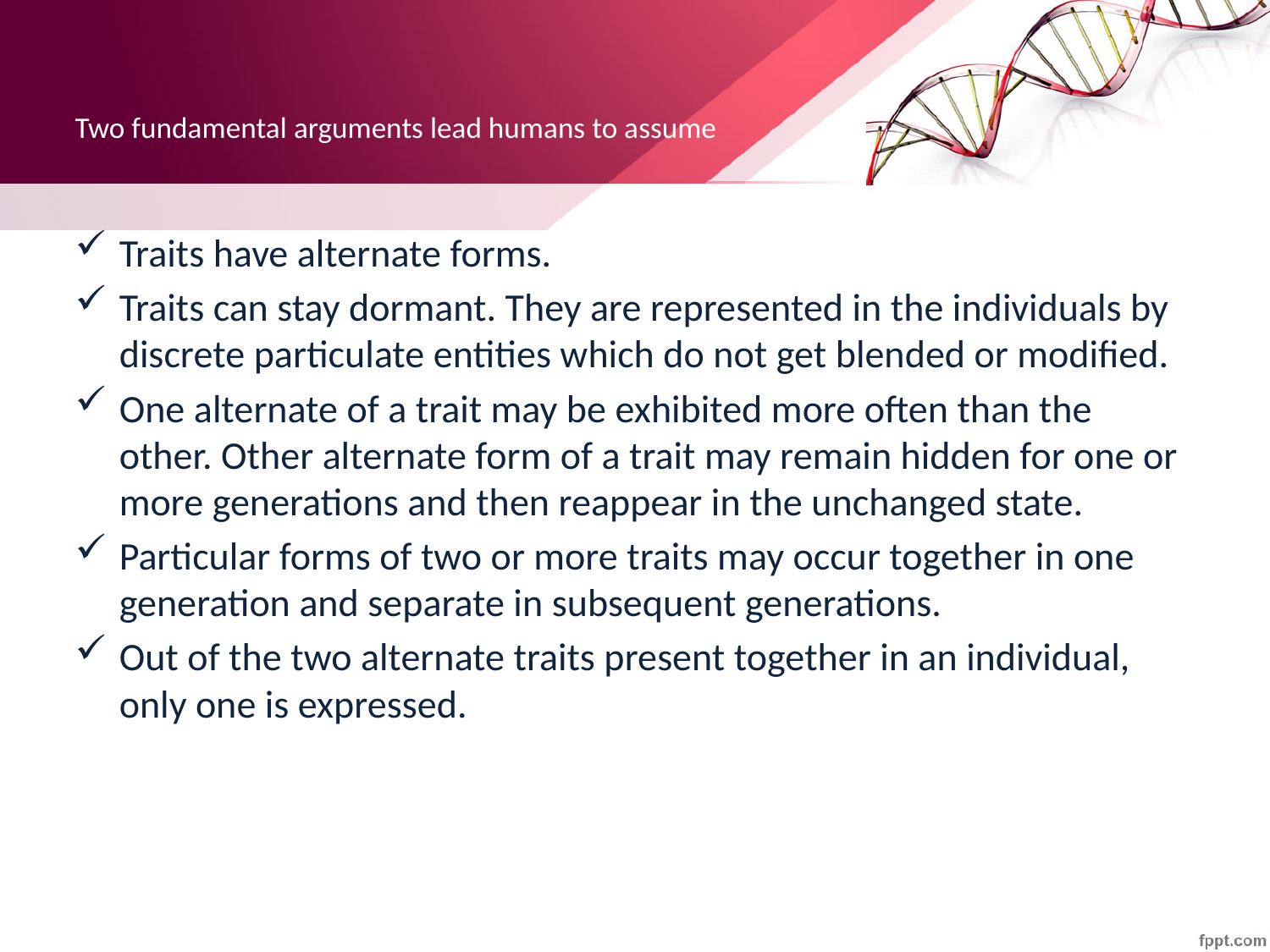

# Two fundamental arguments lead humans to assume
Traits have alternate forms.
Traits can stay dormant. They are represented in the individuals by discrete particulate entities which do not get blended or modified.
One alternate of a trait may be exhibited more often than the other. Other alternate form of a trait may remain hidden for one or more generations and then reappear in the unchanged state.
Particular forms of two or more traits may occur together in one generation and separate in subsequent generations.
Out of the two alternate traits present together in an individual, only one is expressed.